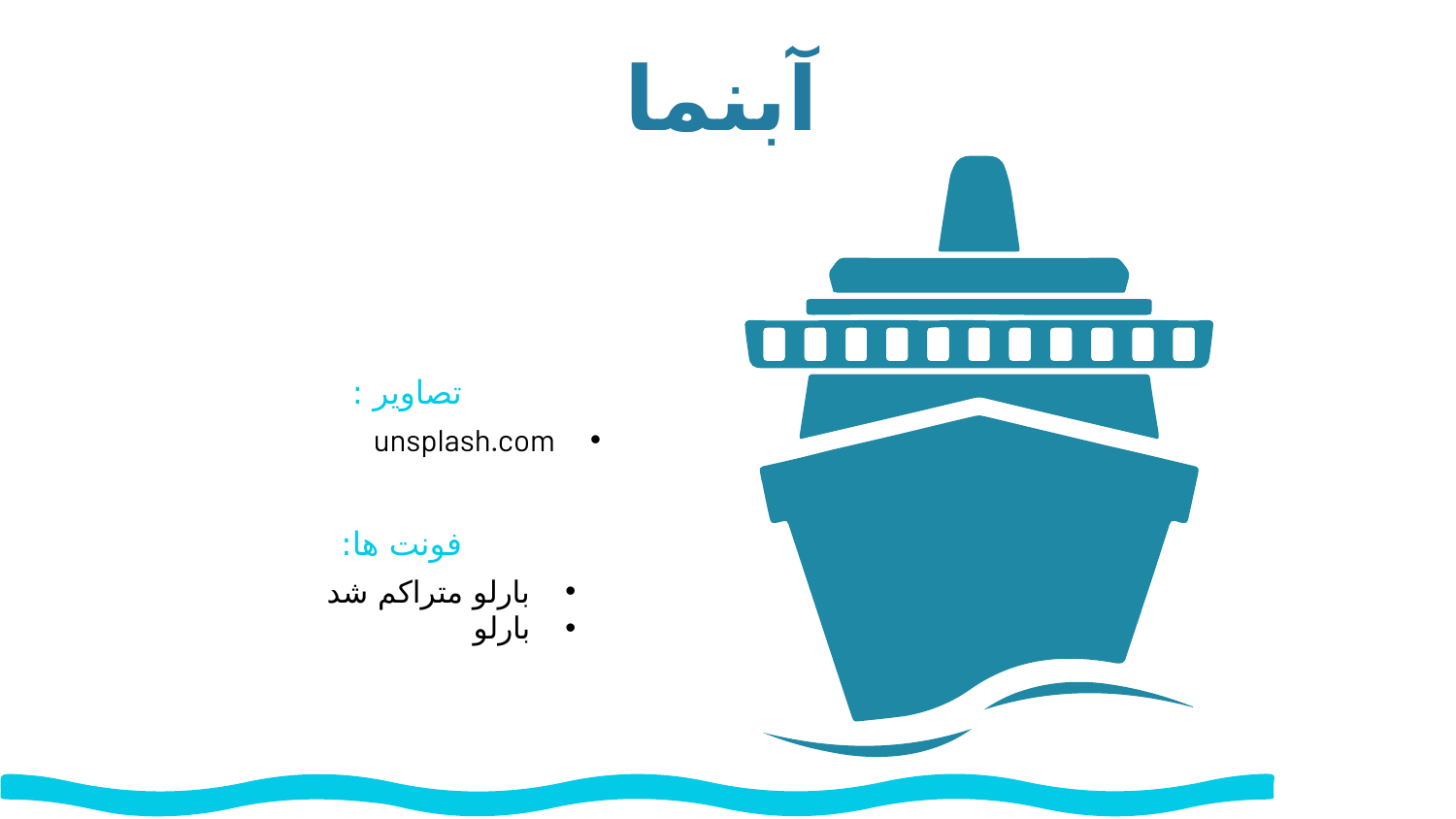

آبنما

تصاویر :
unsplash.com

فونت ها:
بارلو متراکم شد
بارلو